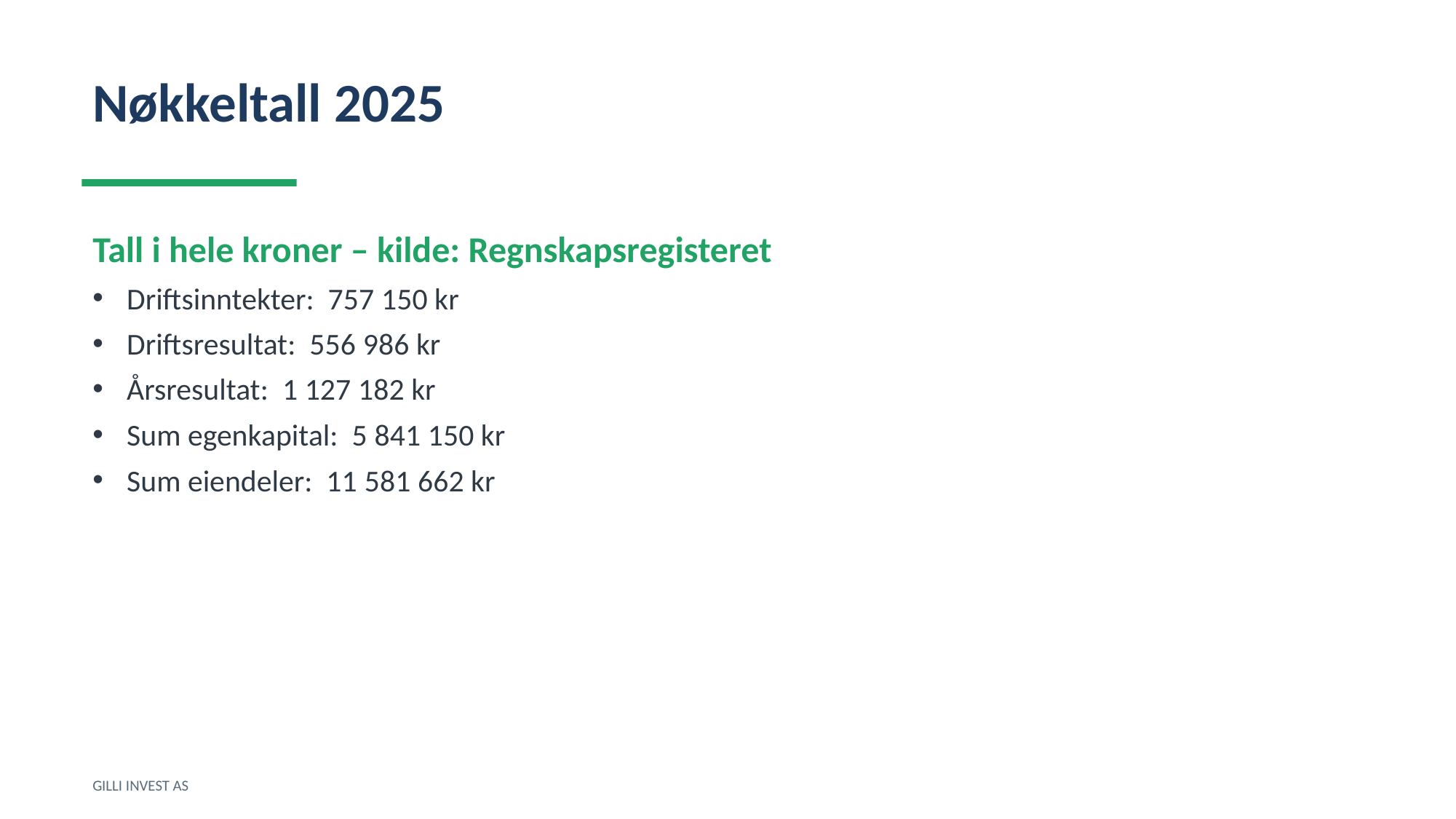

Nøkkeltall 2025

Tall i hele kroner – kilde: Regnskapsregisteret
Driftsinntekter:  757 150 kr
Driftsresultat:  556 986 kr
Årsresultat:  1 127 182 kr
Sum egenkapital:  5 841 150 kr
Sum eiendeler:  11 581 662 kr
GILLI INVEST AS